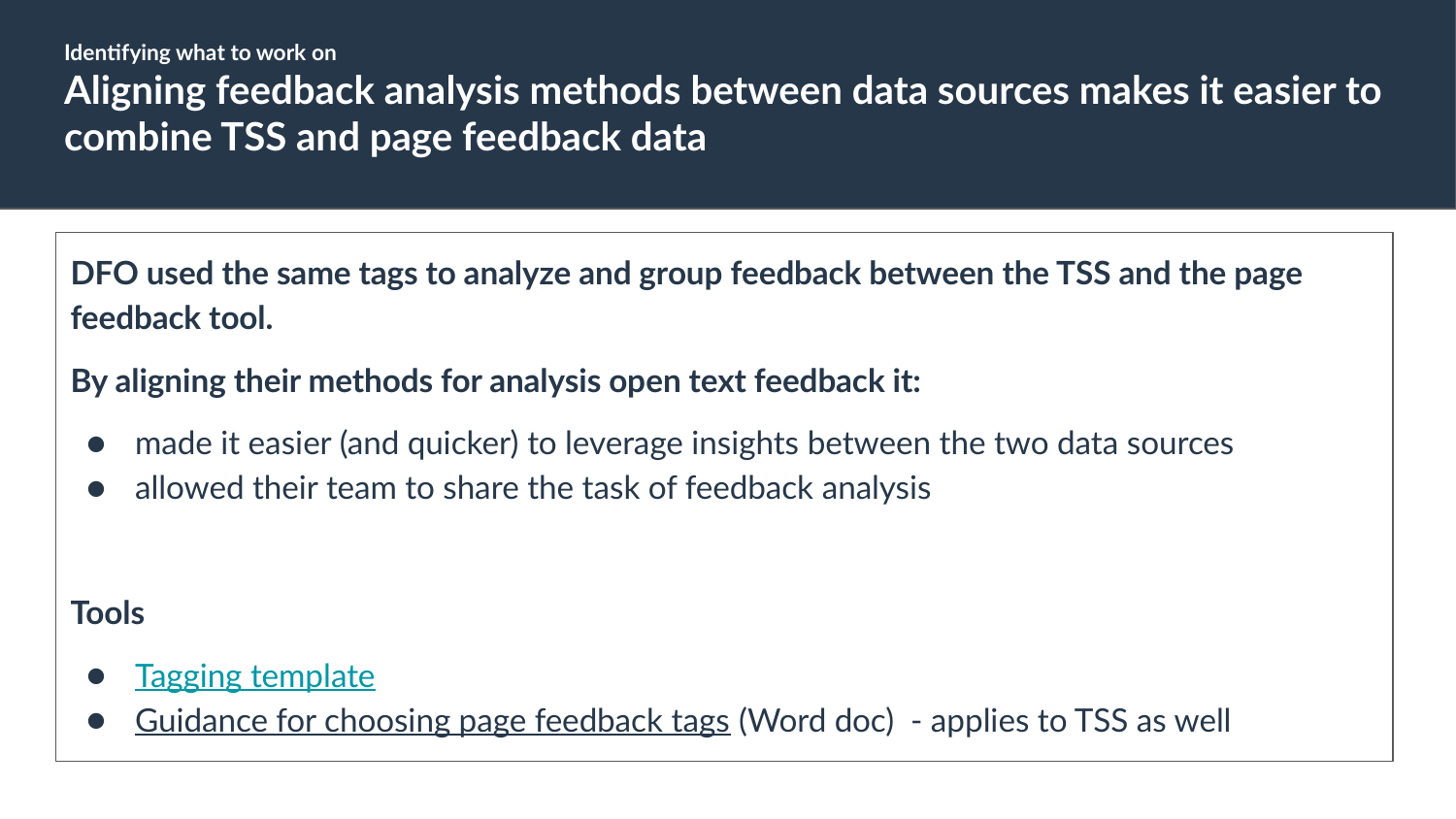

# Identifying what to work on
Aligning feedback analysis methods between data sources makes it easier to combine TSS and page feedback data

DFO used the same tags to analyze and group feedback between the TSS and the page feedback tool.
By aligning their methods for analysis open text feedback it:
made it easier (and quicker) to leverage insights between the two data sources
allowed their team to share the task of feedback analysis

Tools
Tagging template
Guidance for choosing page feedback tags (Word doc)  - applies to TSS as well